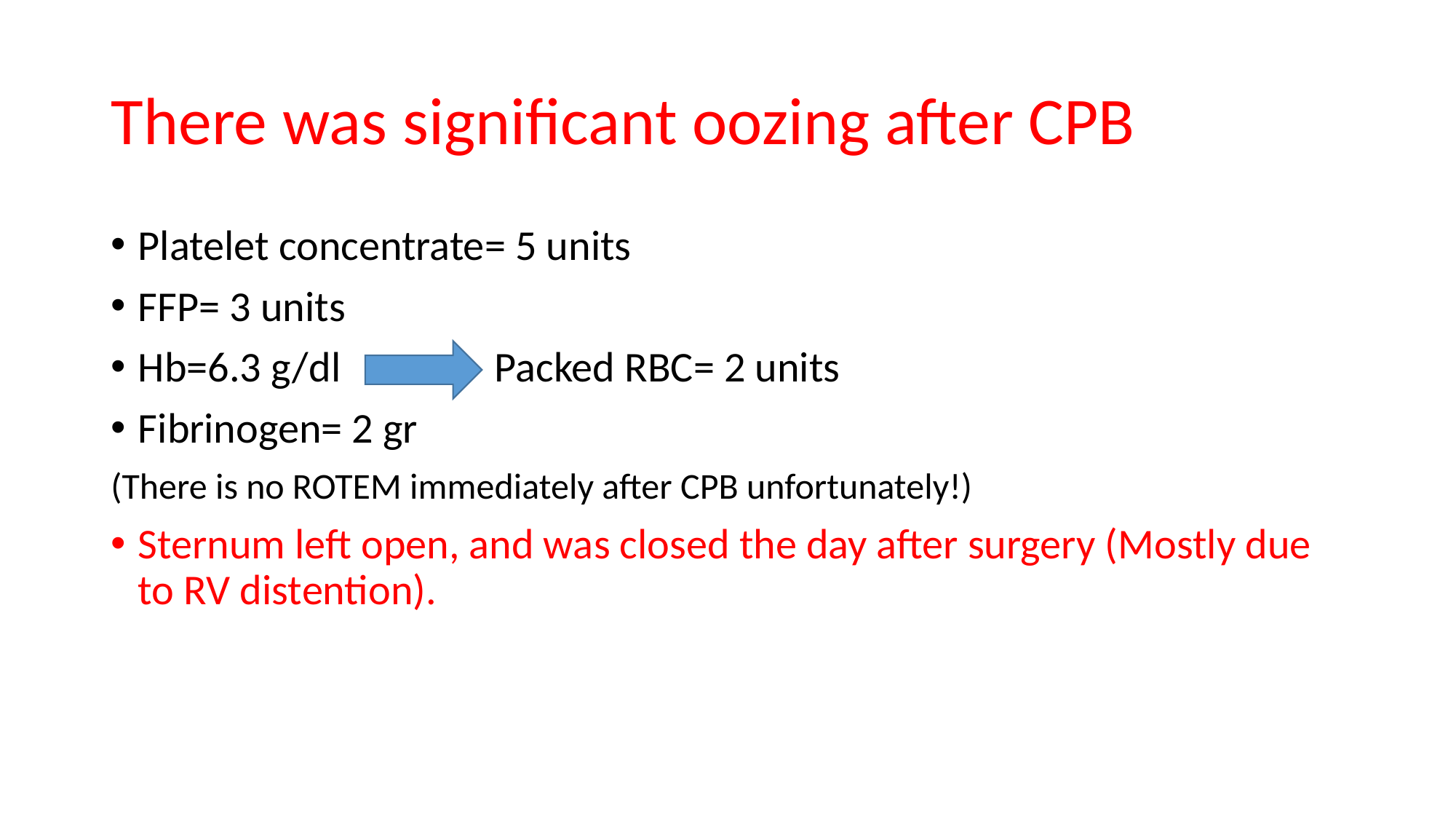

# There was significant oozing after CPB
Platelet concentrate= 5 units
FFP= 3 units
Hb=6.3 g/dl                Packed RBC= 2 units
Fibrinogen= 2 gr
(There is no ROTEM immediately after CPB unfortunately!)
Sternum left open, and was closed the day after surgery (Mostly due to RV distention).